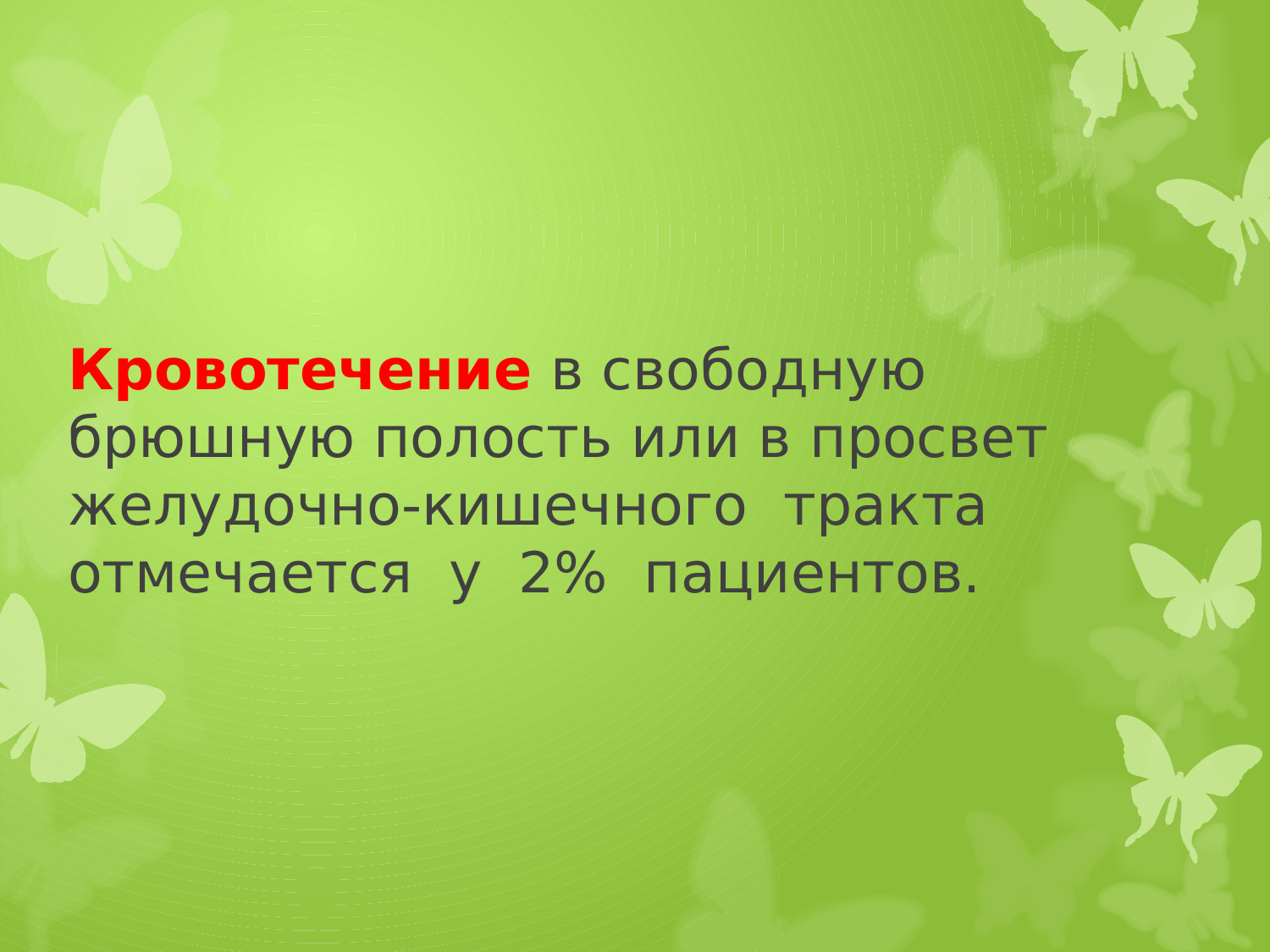

# Кровотечение в свободную брюшную полость или в просвет желудочно-кишечного  тракта  отмечается  у  2%  пациентов.